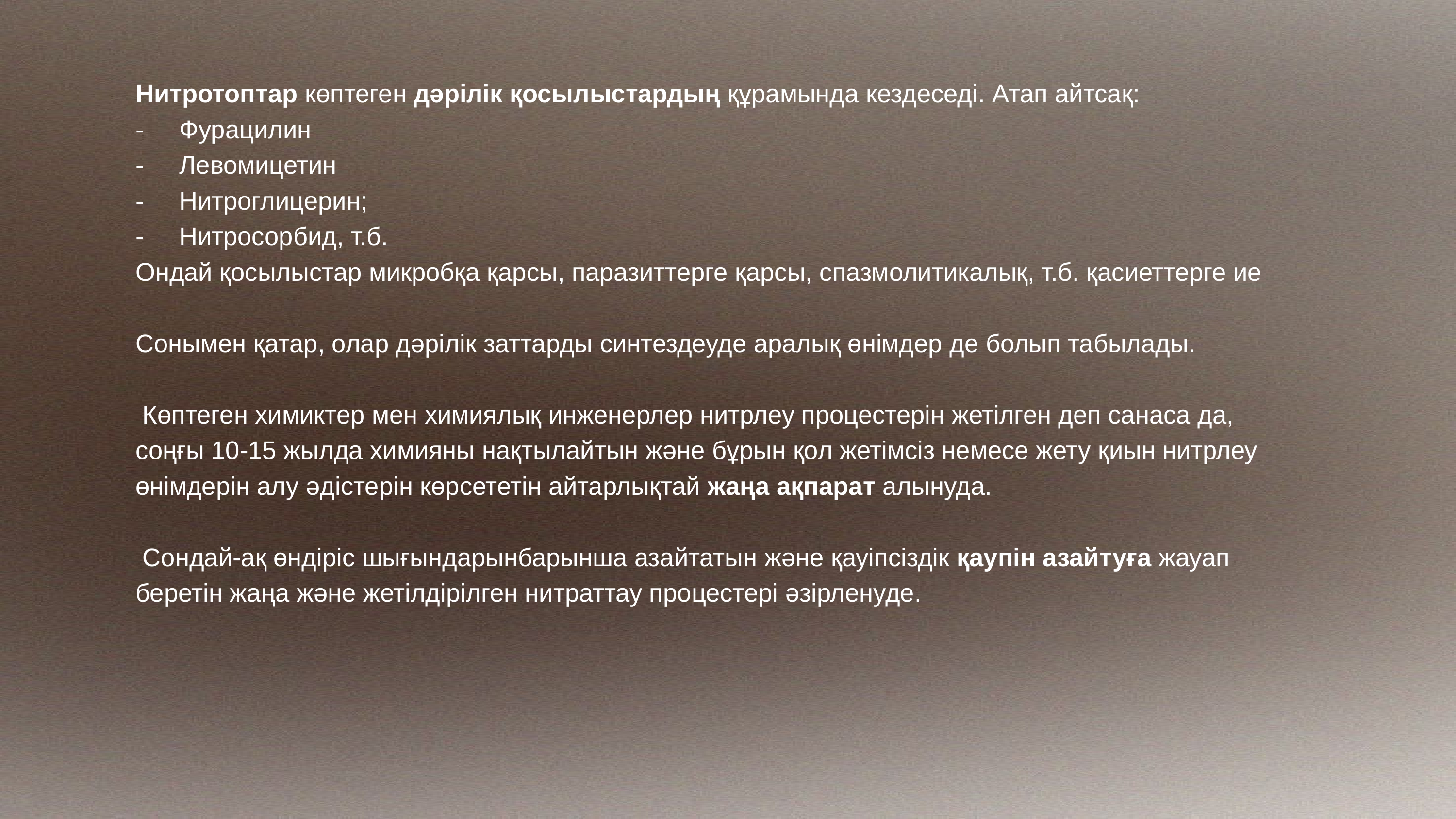

Нитротоптар көптеген дәрілік қосылыстардың құрамында кездеседі. Атап айтсақ:
-     Фурацилин
-     Левомицетин
-     Нитроглицерин;
-     Нитросорбид, т.б.
Ондай қосылыстар микробқа қарсы, паразиттерге қарсы, спазмолитикалық, т.б. қасиеттерге ие

Сонымен қатар, олар дәрілік заттарды синтездеуде аралық өнімдер де болып табылады.

 Көптеген химиктер мен химиялық инженерлер нитрлеу процестерін жетілген деп санаса да, соңғы 10-15 жылда химияны нақтылайтын және бұрын қол жетімсіз немесе жету қиын нитрлеу өнімдерін алу әдістерін көрсететін айтарлықтай жаңа ақпарат алынуда.

 Сондай-ақ өндіріс шығындарынбарынша азайтатын және қауіпсіздік қаупін азайтуға жауап беретін жаңа және жетілдірілген нитраттау процестері әзірленуде.